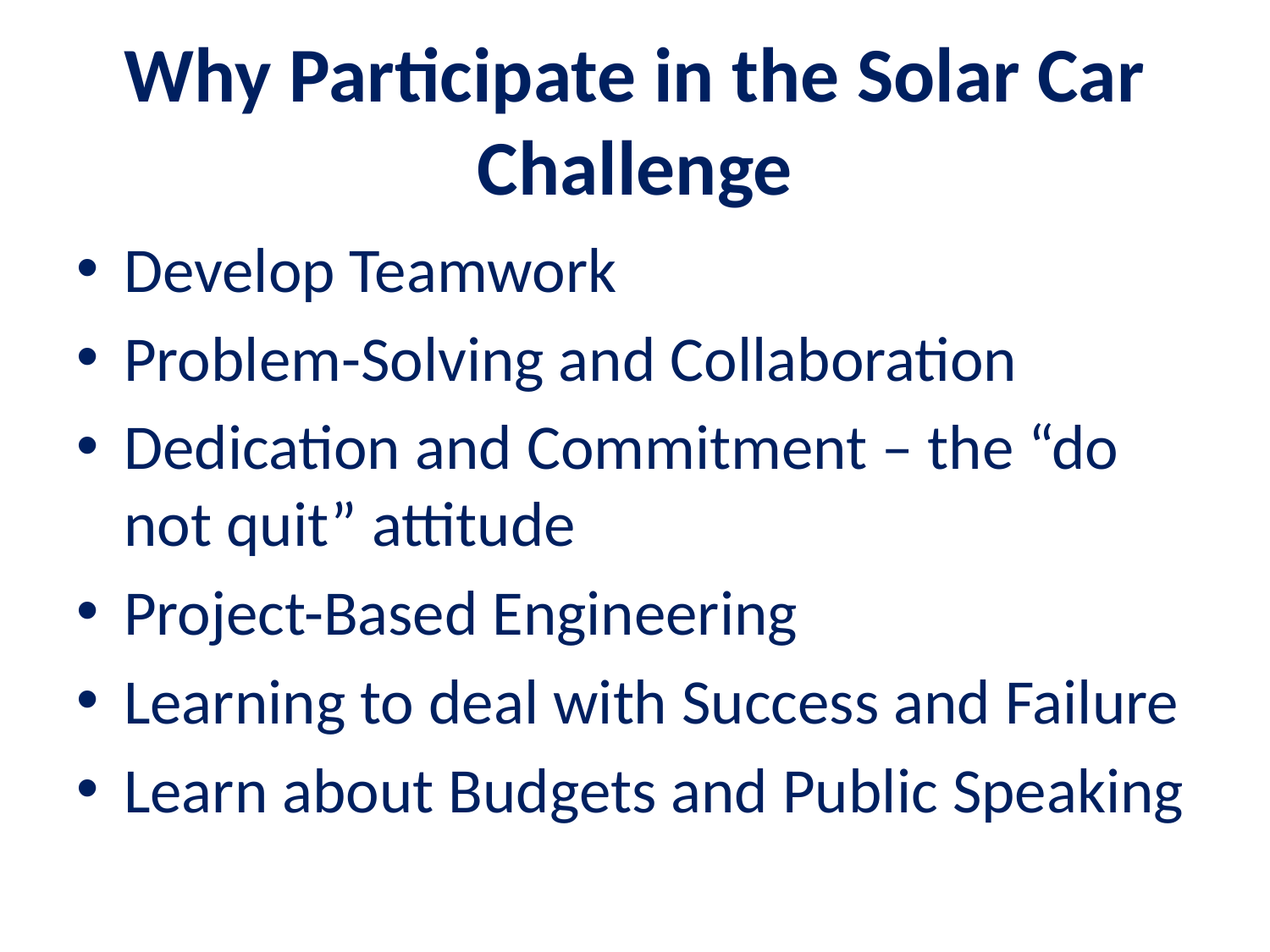

# Why Participate in the Solar Car Challenge
Develop Teamwork
Problem-Solving and Collaboration
Dedication and Commitment – the “do not quit” attitude
Project-Based Engineering
Learning to deal with Success and Failure
Learn about Budgets and Public Speaking